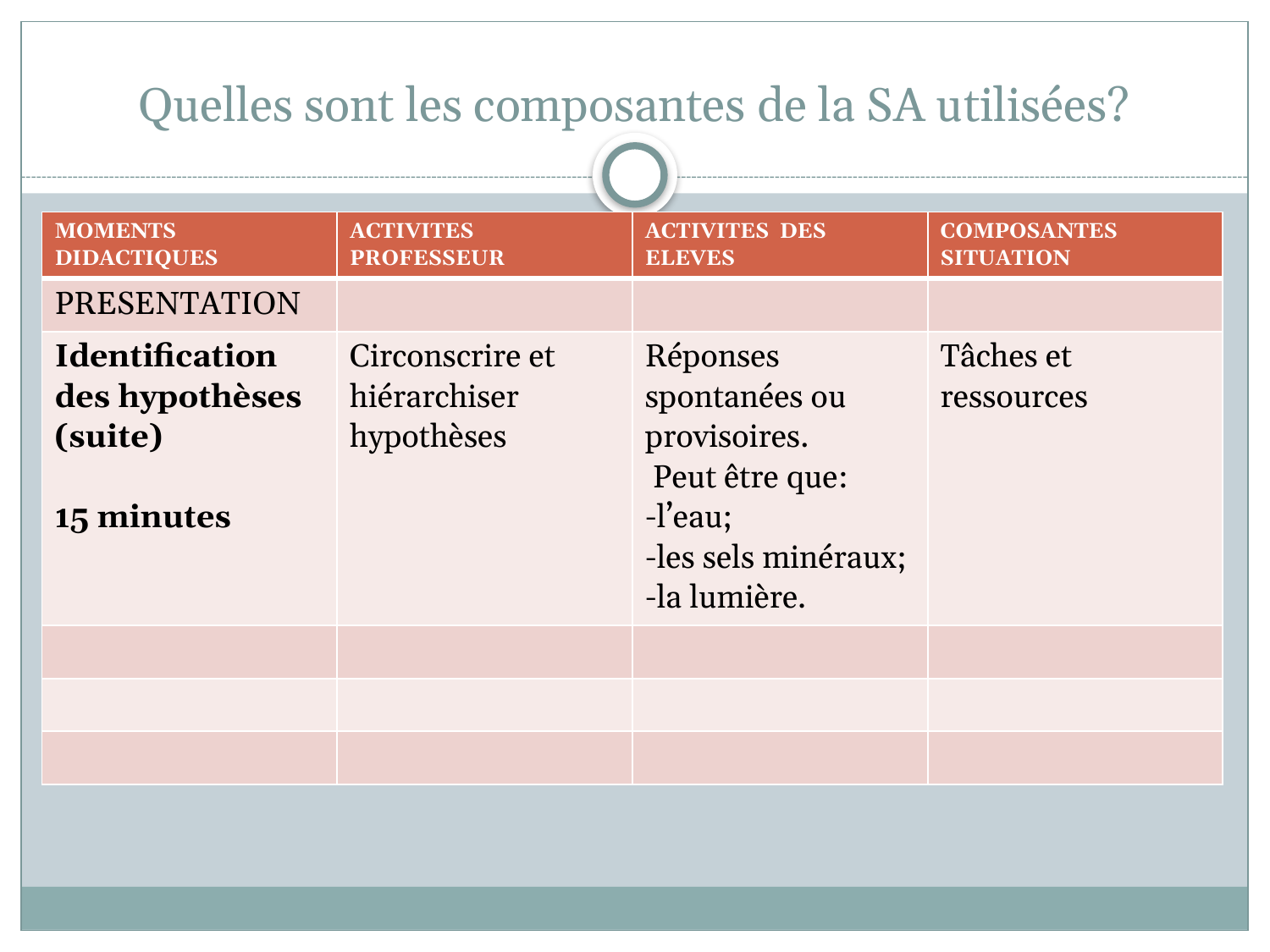

# Quelles sont les composantes de la SA utilisées?
| MOMENTS DIDACTIQUES | ACTIVITES PROFESSEUR | ACTIVITES DES ELEVES | COMPOSANTES SITUATION |
| --- | --- | --- | --- |
| PRESENTATION |  |  |  |
| Identification des hypothèses (suite) 15 minutes | Circonscrire et hiérarchiser hypothèses | Réponses spontanées ou provisoires. Peut être que: -l’eau; -les sels minéraux; -la lumière. | Tâches et ressources |
|  |  |  |  |
|  |  |  |  |
|  |  |  |  |